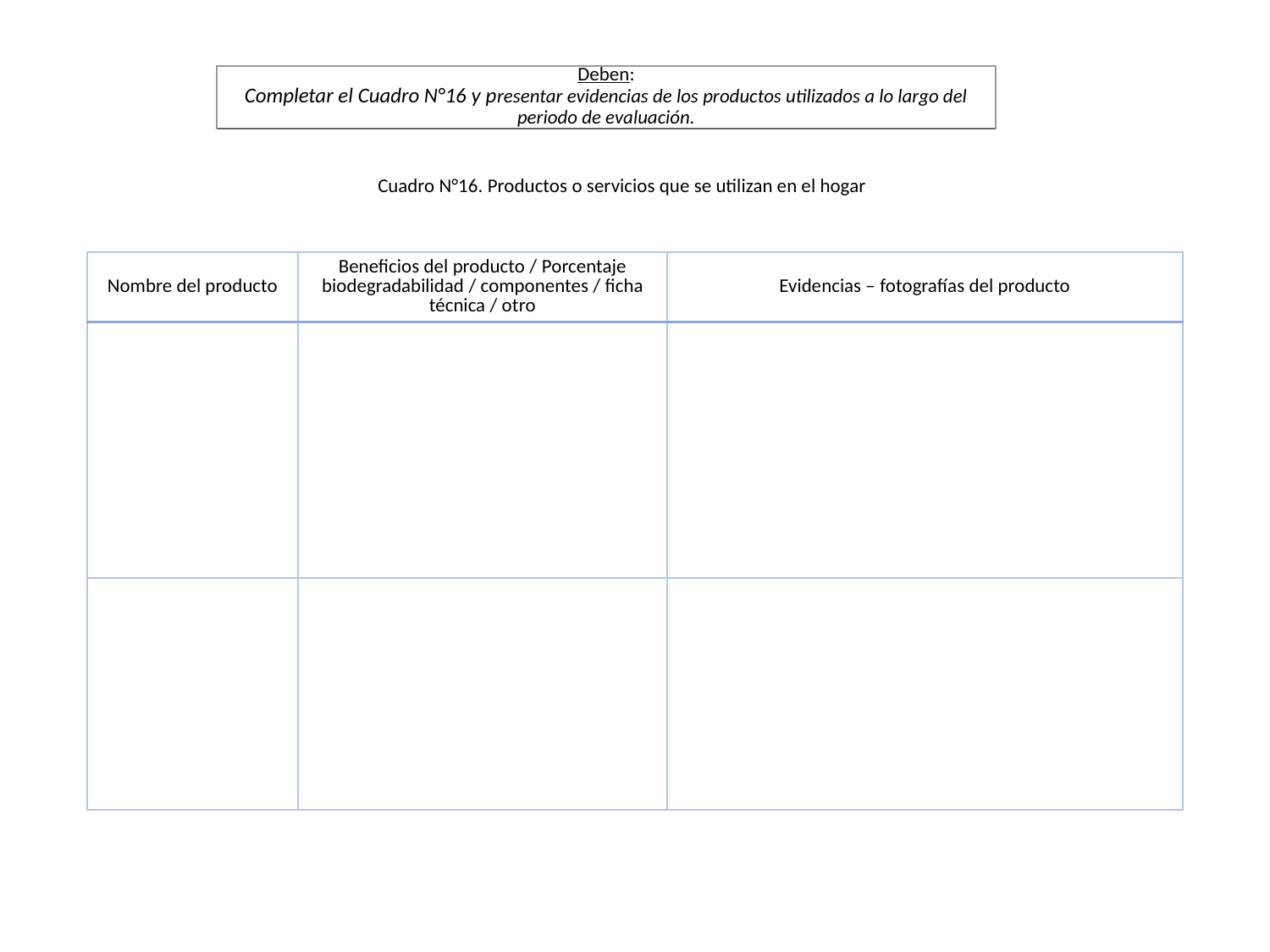

| Deben: Completar el Cuadro N°16 y presentar evidencias de los productos utilizados a lo largo del periodo de evaluación. |
| --- |
Cuadro N°16. Productos o servicios que se utilizan en el hogar
| Nombre del producto | Beneficios del producto / Porcentaje biodegradabilidad / componentes / ficha técnica / otro | Evidencias – fotografías del producto |
| --- | --- | --- |
|  |  |  |
|  |  |  |